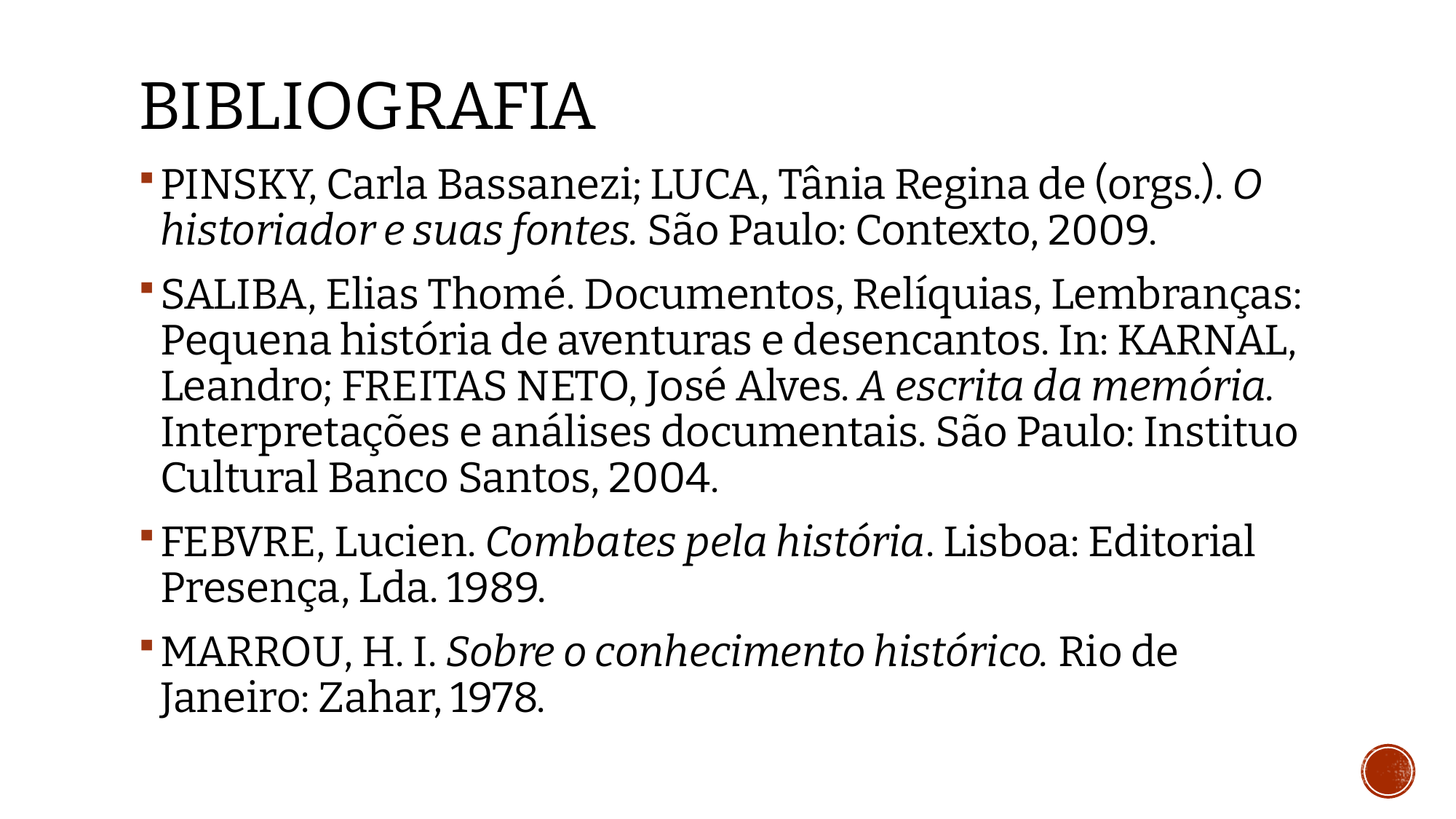

# Bibliografia
PINSKY, Carla Bassanezi; LUCA, Tânia Regina de (orgs.). O historiador e suas fontes. São Paulo: Contexto, 2009.
SALIBA, Elias Thomé. Documentos, Relíquias, Lembranças: Pequena história de aventuras e desencantos. In: KARNAL, Leandro; FREITAS NETO, José Alves. A escrita da memória. Interpretações e análises documentais. São Paulo: Instituo Cultural Banco Santos, 2004.
FEBVRE, Lucien. Combates pela história. Lisboa: Editorial Presença, Lda. 1989.
MARROU, H. I. Sobre o conhecimento histórico. Rio de Janeiro: Zahar, 1978.